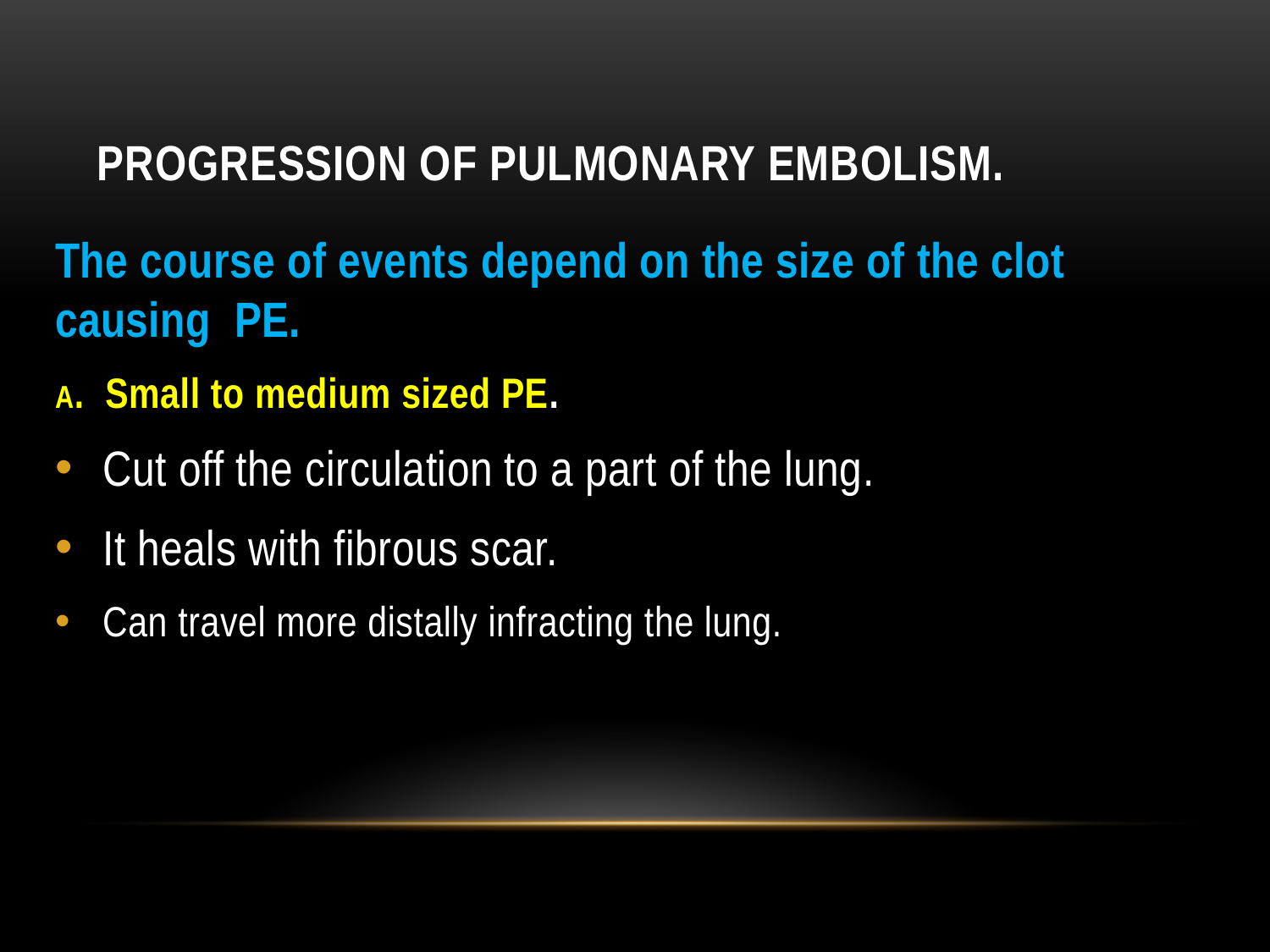

# Progression of pulmonary embolism.
The course of events depend on the size of the clot causing  PE.
A.  Small to medium sized PE.
Cut off the circulation to a part of the lung.
It heals with fibrous scar.
Can travel more distally infracting the lung.